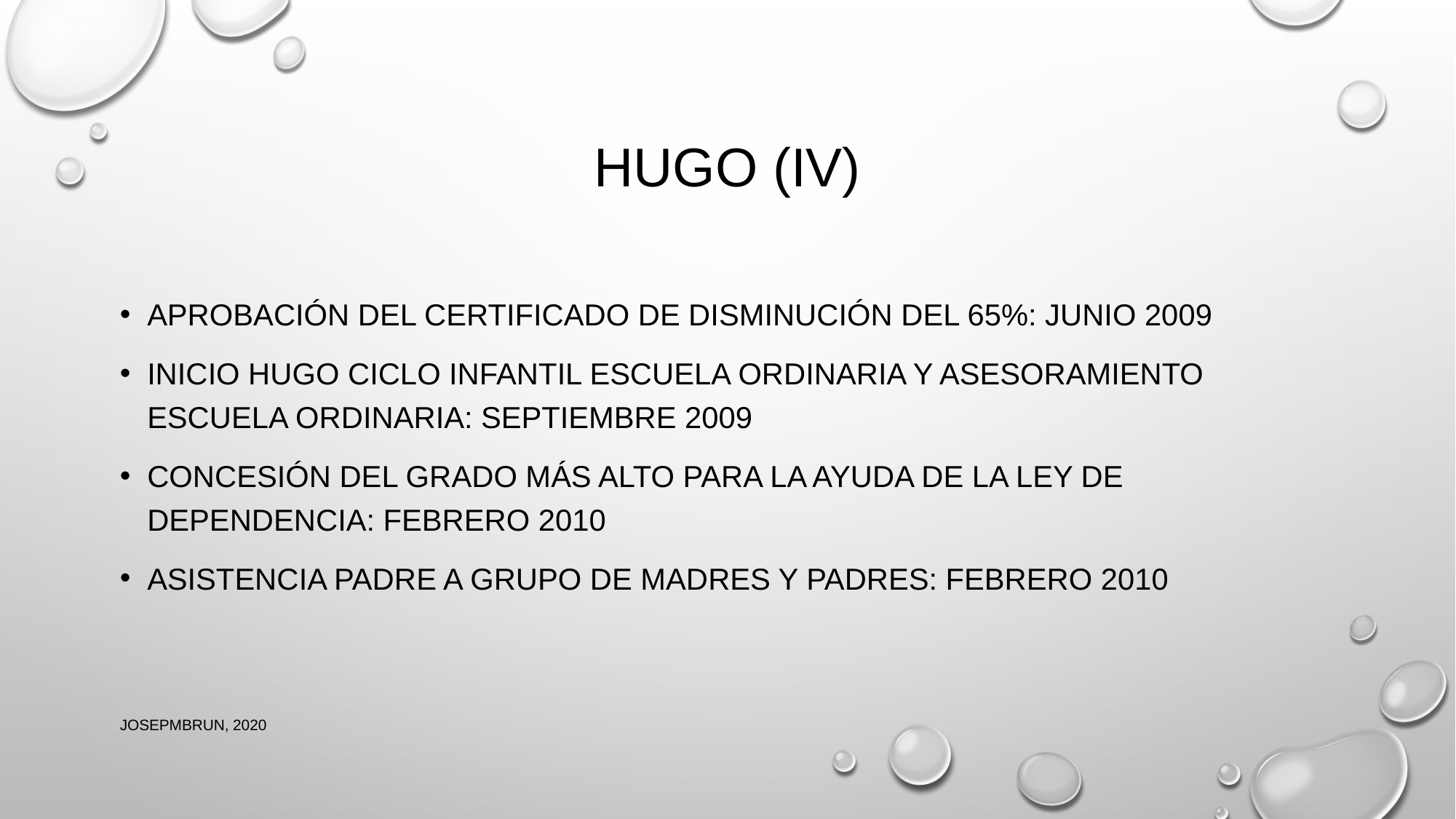

# HUGO (IV)
APROBACIÓN DEL Certificado de Disminución del 65%: Junio 2009
Inicio Hugo Ciclo Infantil escuela ordinaria y asesoramiento escuela ordinaria: Septiembre 2009
CONCESIÓN DEL grado más alto para la ayuda de la Ley de Dependencia: Febrero 2010
Asistencia padre a Grupo de MADRES Y Padres: Febrero 2010

JOSEPMBRUN, 2020